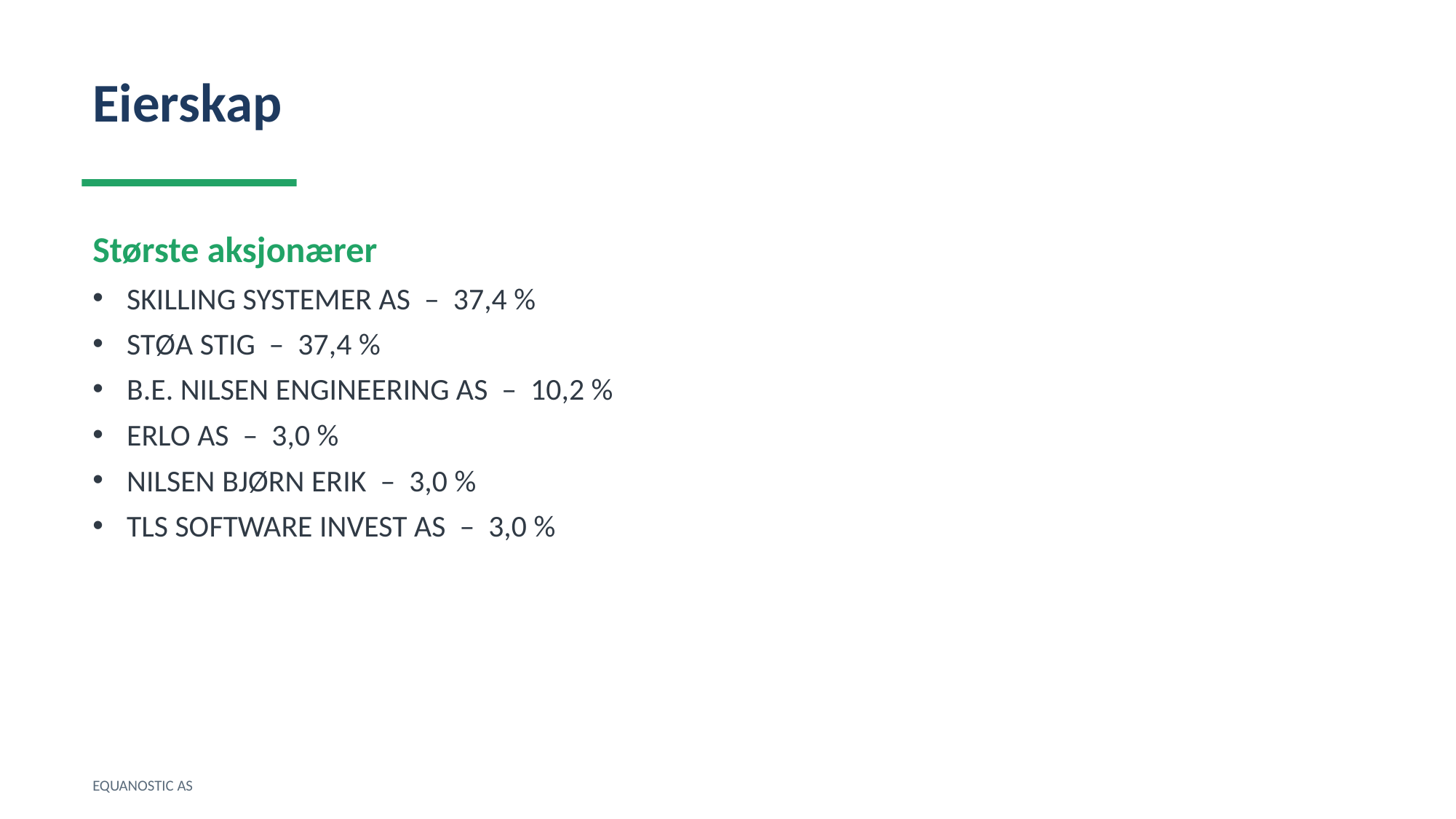

Eierskap

Største aksjonærer
SKILLING SYSTEMER AS  –  37,4 %
STØA STIG  –  37,4 %
B.E. NILSEN ENGINEERING AS  –  10,2 %
ERLO AS  –  3,0 %
NILSEN BJØRN ERIK  –  3,0 %
TLS SOFTWARE INVEST AS  –  3,0 %
EQUANOSTIC AS